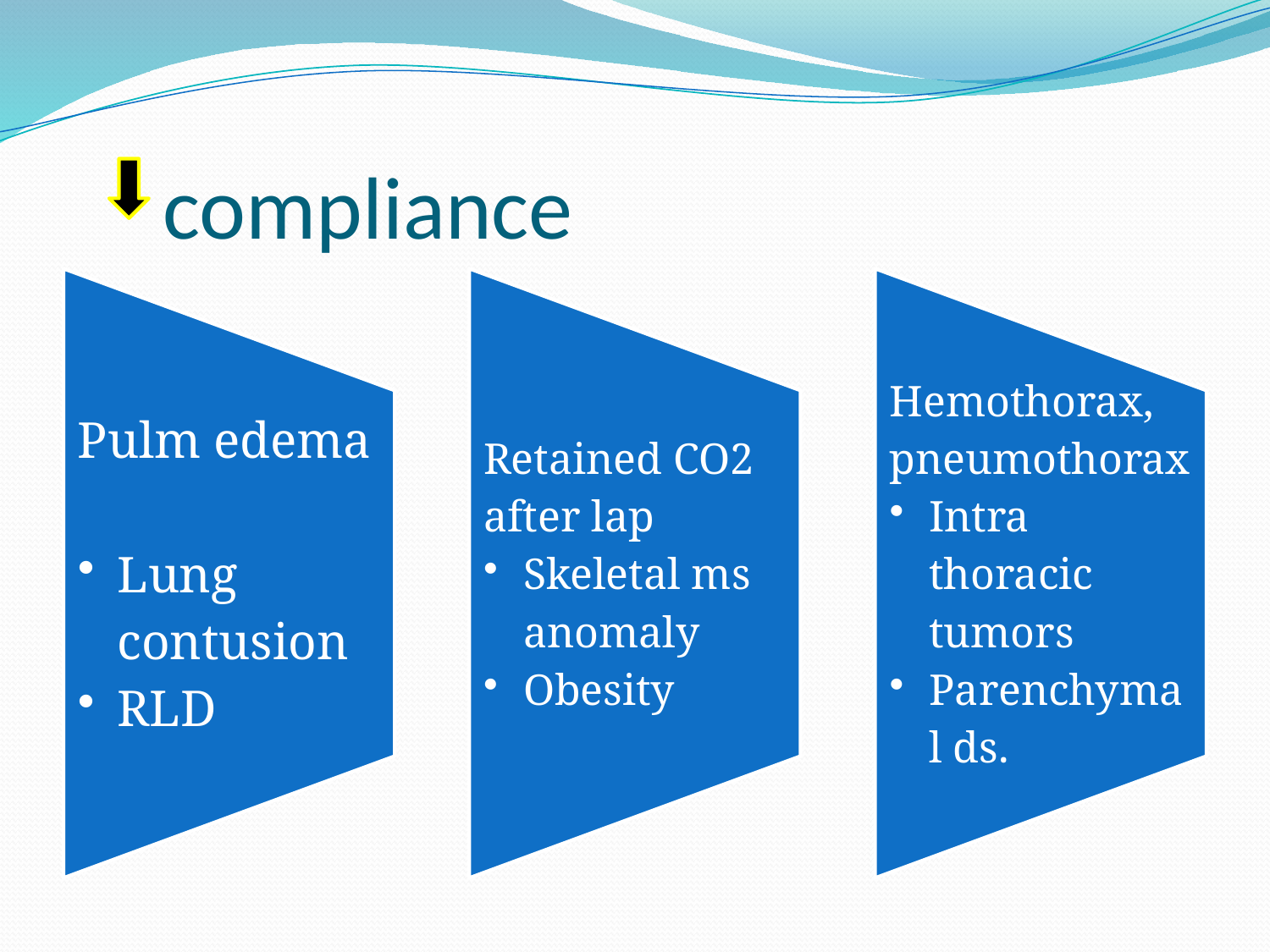

# compliance

Pulm edema
Lung contusion
RLD
Retained CO2 after lap
Skeletal ms anomaly
Obesity
Hemothorax, pneumothorax
Intra thoracic tumors
Parenchymal ds.